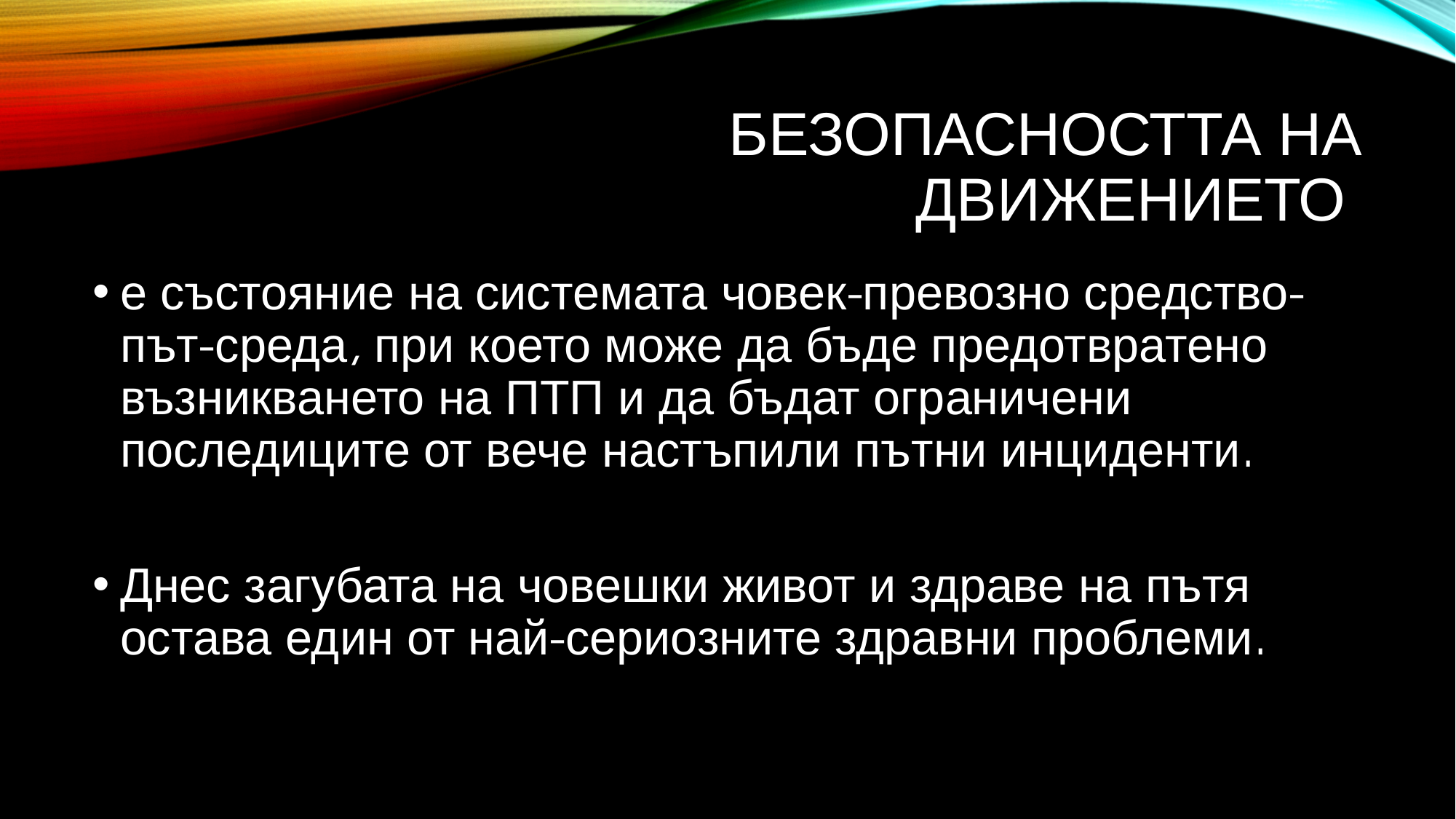

# Безопасността на движението
е състояние на системата човек-превозно средство-път-среда, при което може да бъде предотвратено възникването на ПТП и да бъдат ограничени последиците от вече настъпили пътни инциденти.

Днес загубата на човешки живот и здраве на пътя остава един от най-сериозните здравни проблеми.